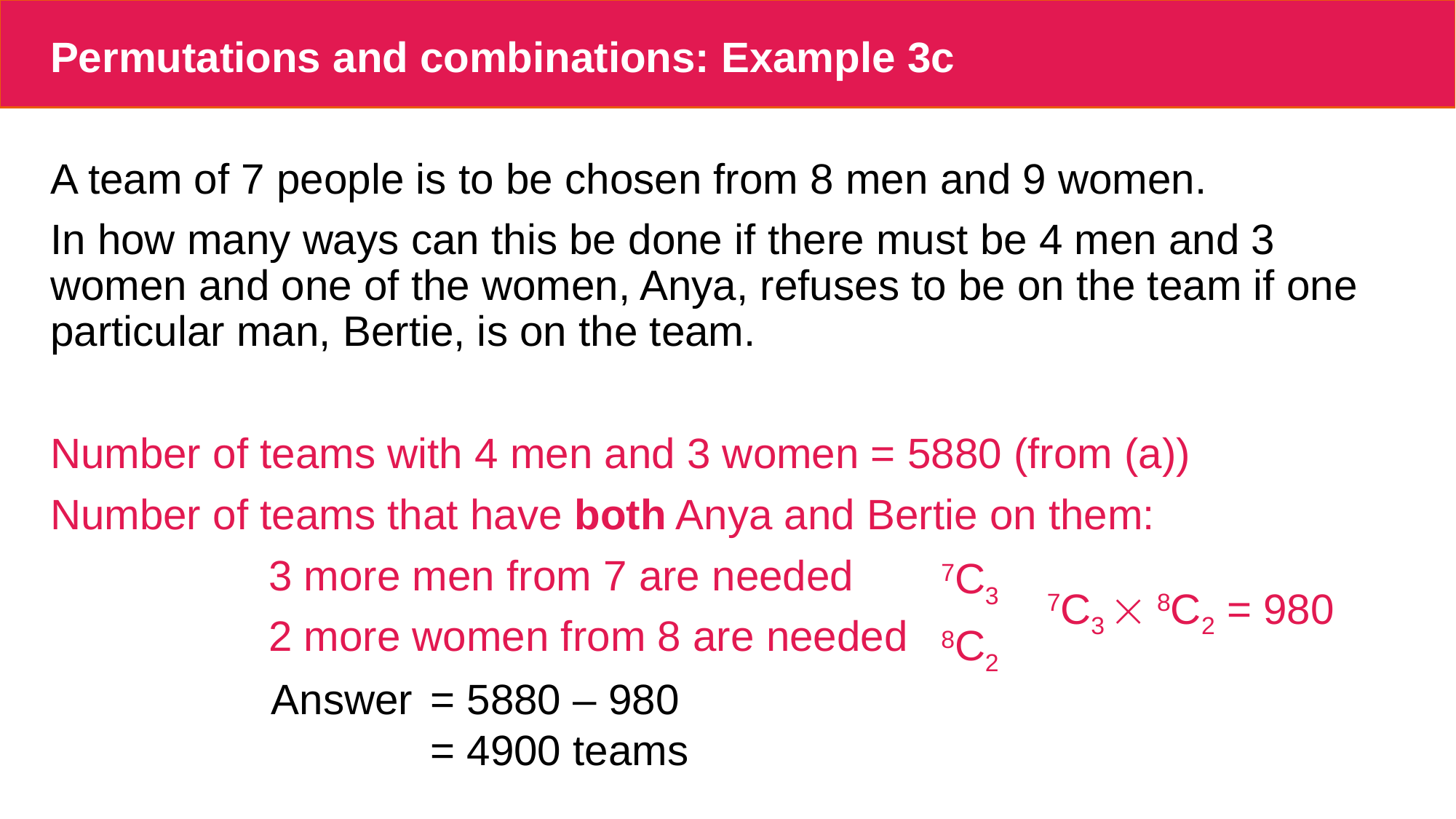

# Permutations and combinations: Example 3c
A team of 7 people is to be chosen from 8 men and 9 women.
In how many ways can this be done if there must be 4 men and 3 women and one of the women, Anya, refuses to be on the team if one particular man, Bertie, is on the team.

Number of teams with 4 men and 3 women = 5880 (from (a))
Number of teams that have both Anya and Bertie on them:
		3 more men from 7 are needed
		2 more women from 8 are needed
7C3
8C2
7C3 × 8C2 = 980
     Answer 	= 5880 – 980
		= 4900 teams